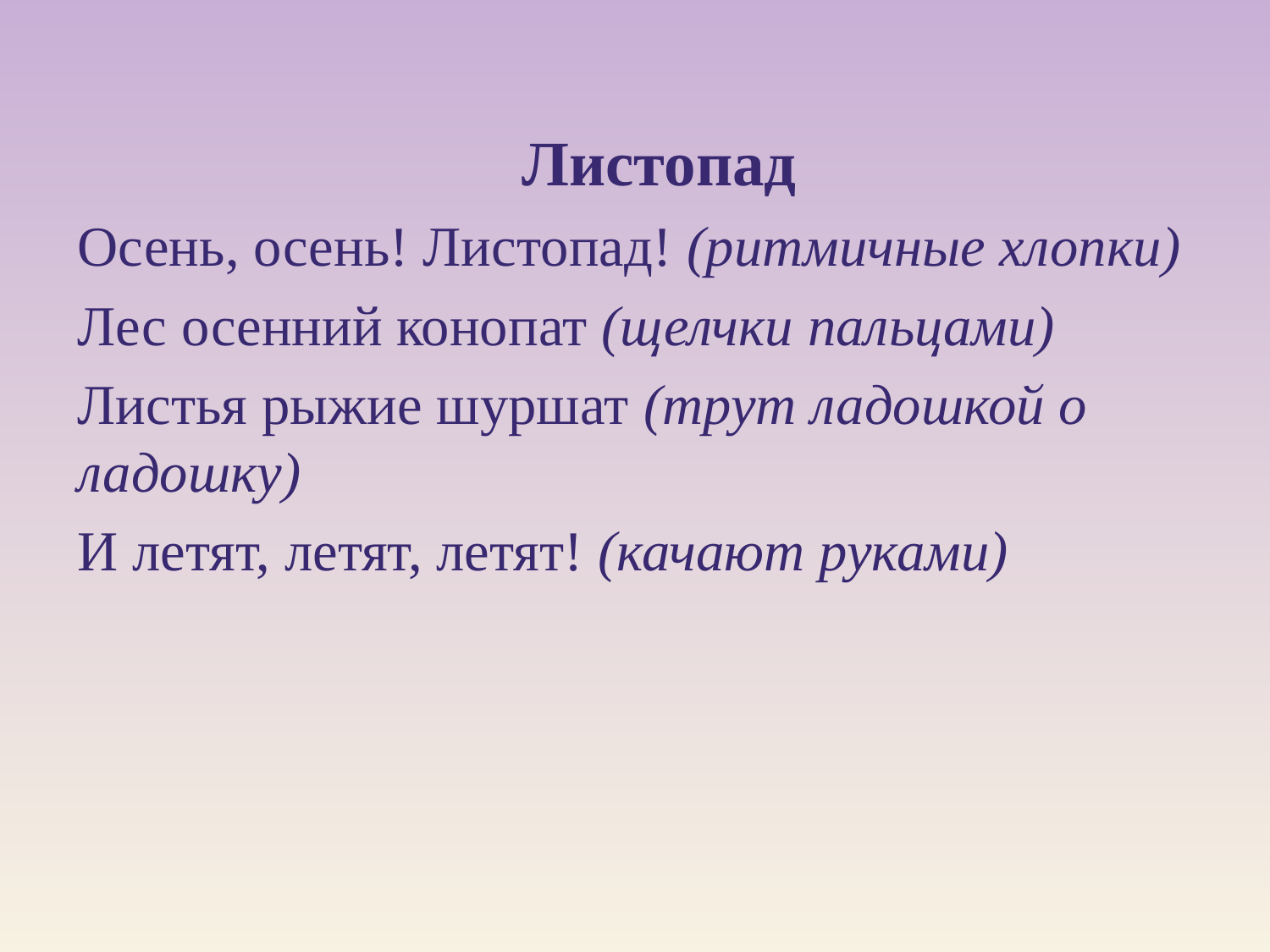

#
                            Листопад
Осень, осень! Листопад! (ритмичные хлопки)
Лес осенний конопат (щелчки пальцами)
Листья рыжие шуршат (трут ладошкой о ладошку)
И летят, летят, летят! (качают руками)